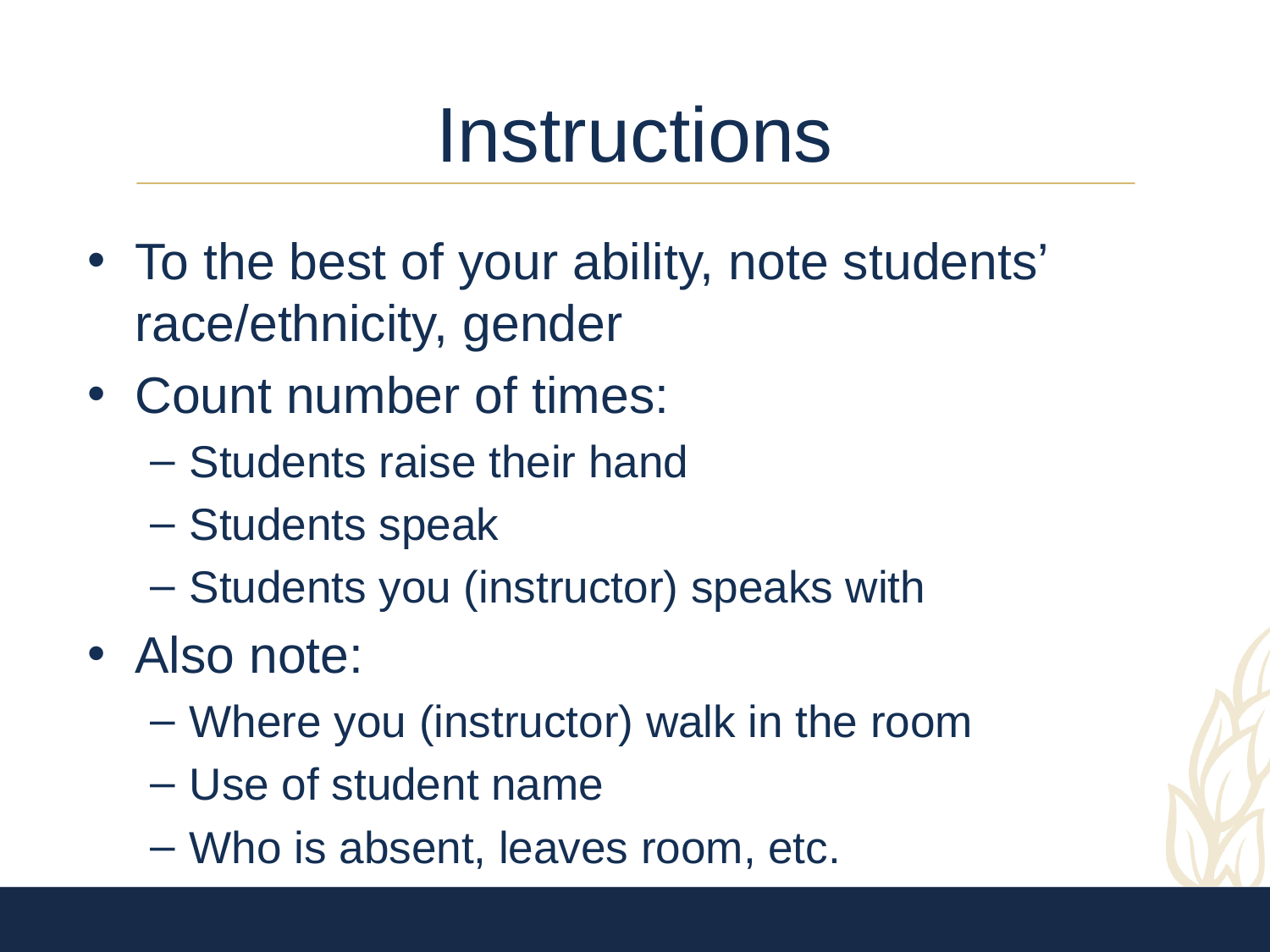

# Instructions
To the best of your ability, note students’ race/ethnicity, gender
Count number of times:
Students raise their hand
Students speak
Students you (instructor) speaks with
Also note:
Where you (instructor) walk in the room
Use of student name
Who is absent, leaves room, etc.